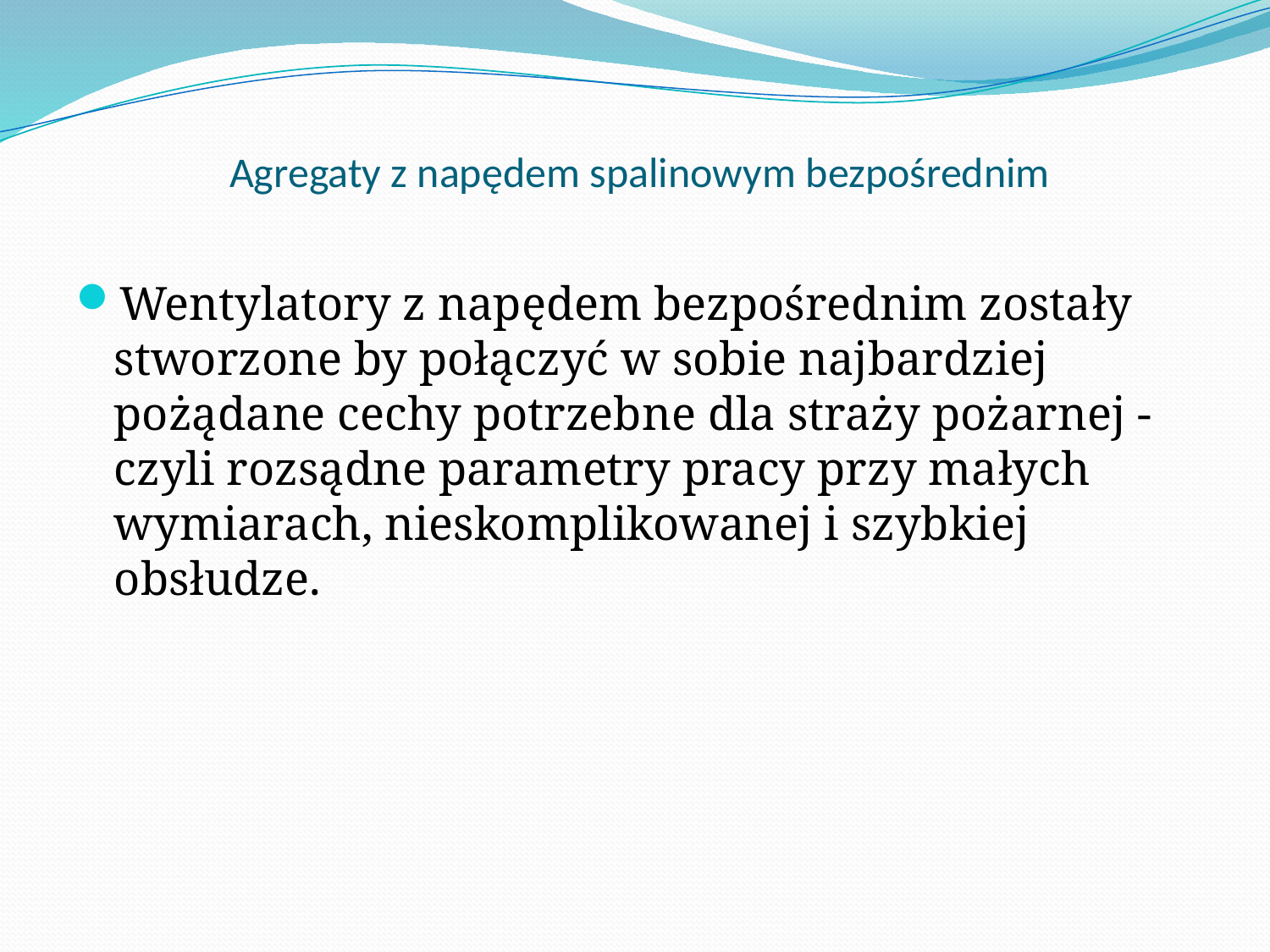

# Agregaty z napędem spalinowym bezpośrednim
Wentylatory z napędem bezpośrednim zostały stworzone by połączyć w sobie najbardziej pożądane cechy potrzebne dla straży pożarnej - czyli rozsądne parametry pracy przy małych wymiarach, nieskomplikowanej i szybkiej obsłudze.